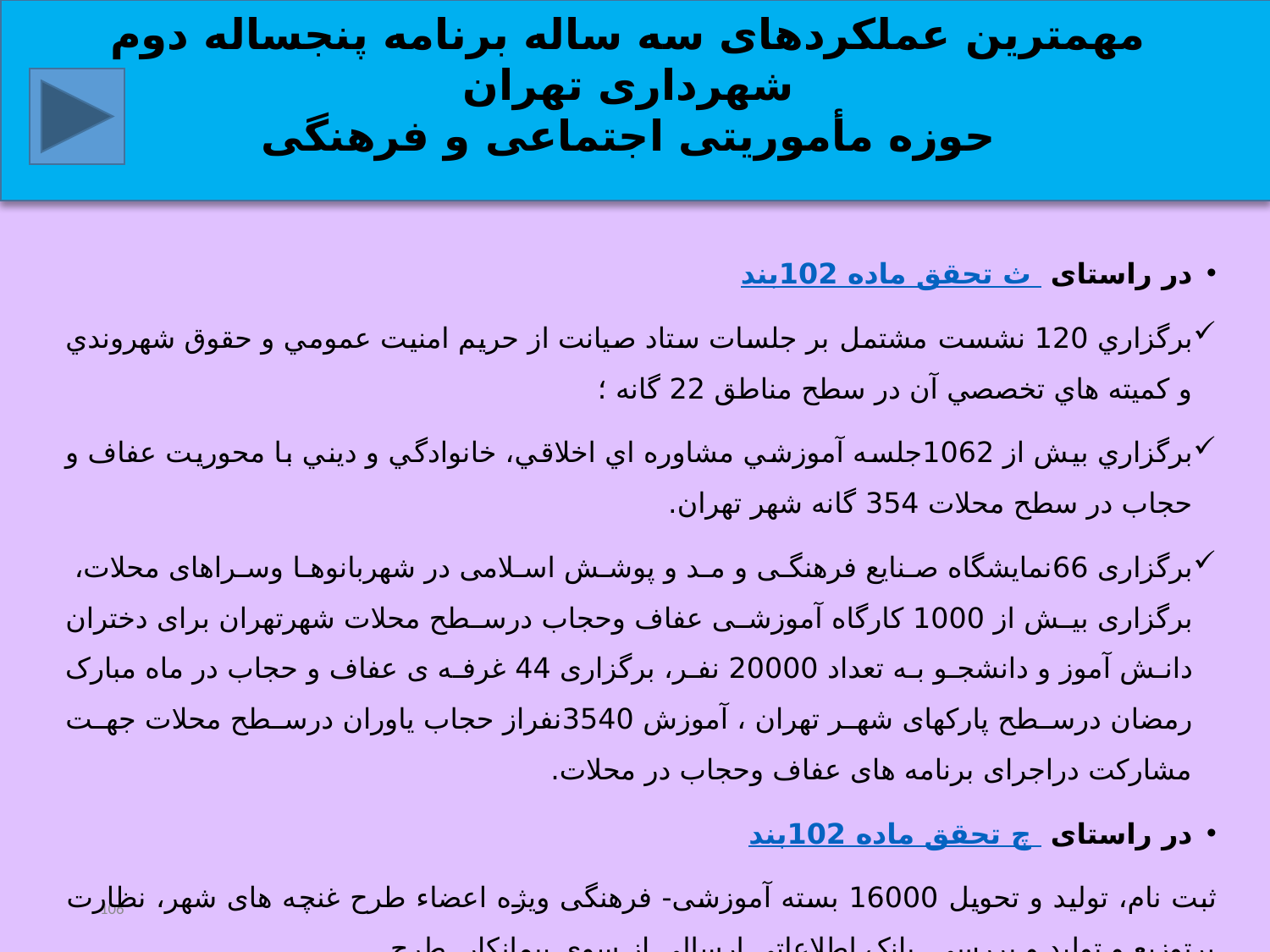

مهمترین عملکردهای سه ساله برنامه پنجساله دوم شهرداری تهران
حوزه مأموریتی اجتماعی و فرهنگی

در راستای تحقق ماده 102بند ث
برگزاري 120 نشست مشتمل بر جلسات ستاد صيانت از حريم امنيت عمومي و حقوق شهروندي و كميته هاي تخصصي آن در سطح مناطق 22 گانه ؛
برگزاري بيش از 1062جلسه آموزشي مشاوره اي اخلاقي، خانوادگي و ديني با محوريت عفاف و حجاب در سطح محلات 354 گانه شهر تهران.
برگزاری 66نمایشگاه صنایع فرهنگی و مد و پوشش اسلامی در شهربانوها وسراهای محلات،  برگزاری بیش از 1000 کارگاه آموزشی عفاف وحجاب درسطح محلات شهرتهران برای دختران دانش آموز و دانشجو به تعداد 20000 نفر، برگزاری 44 غرفه ی عفاف و حجاب در ماه مبارک رمضان درسطح پارکهای شهر تهران ، آموزش 3540نفراز حجاب یاوران درسطح محلات جهت مشارکت دراجرای برنامه های عفاف وحجاب در محلات.
در راستای تحقق ماده 102بند چ
ثبت نام، تولید و تحویل 16000 بسته آموزشی- فرهنگی ویژه اعضاء طرح غنچه های شهر، نظارت برتوزیع و تولید و بررسی  بانک اطلاعاتی ارسالی از سوی پیمانکار  طرح.

106